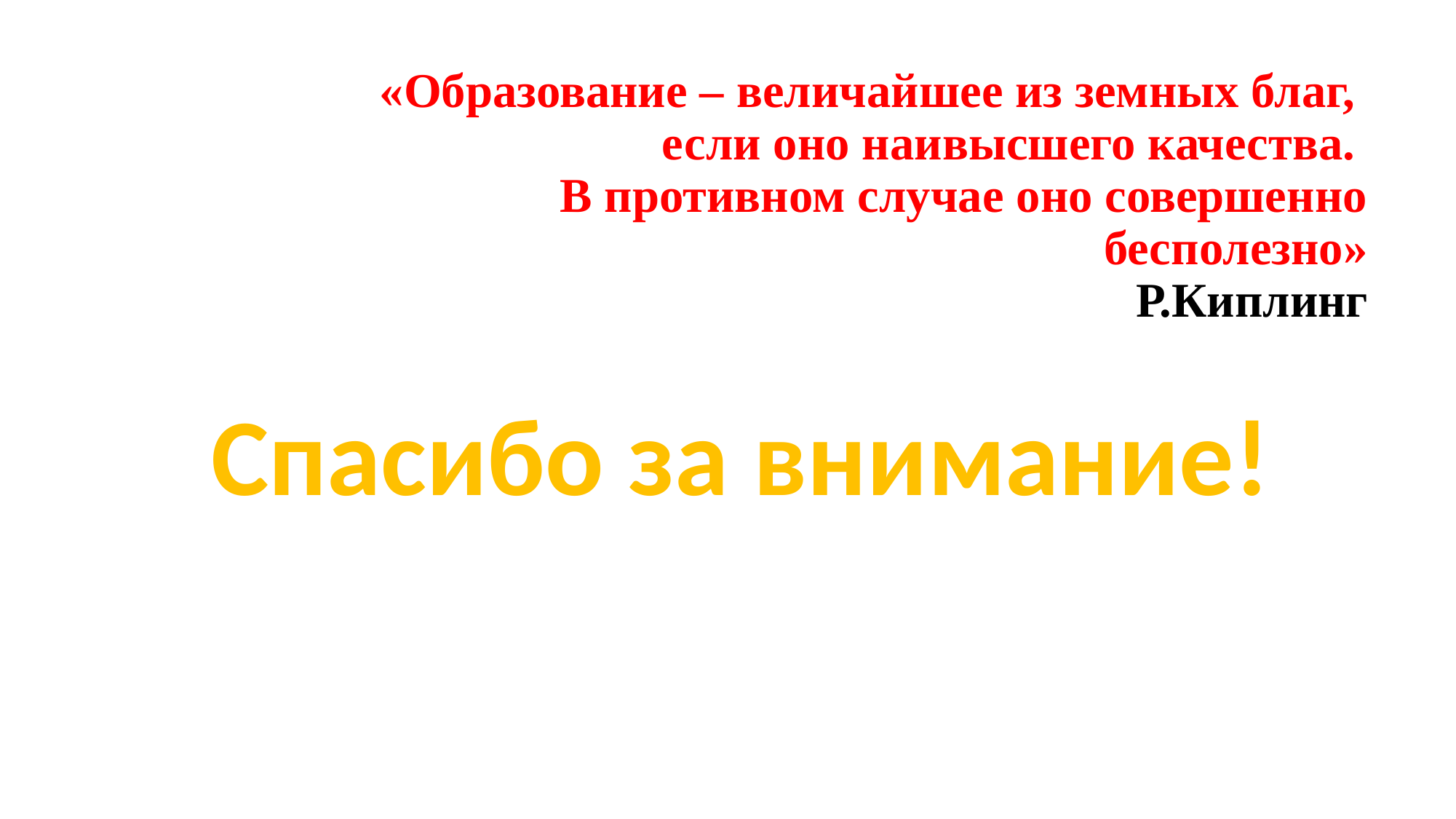

# «Образование – величайшее из земных благ, если оно наивысшего качества. В противном случае оно совершенно бесполезно» Р.Киплинг
Спасибо за внимание!